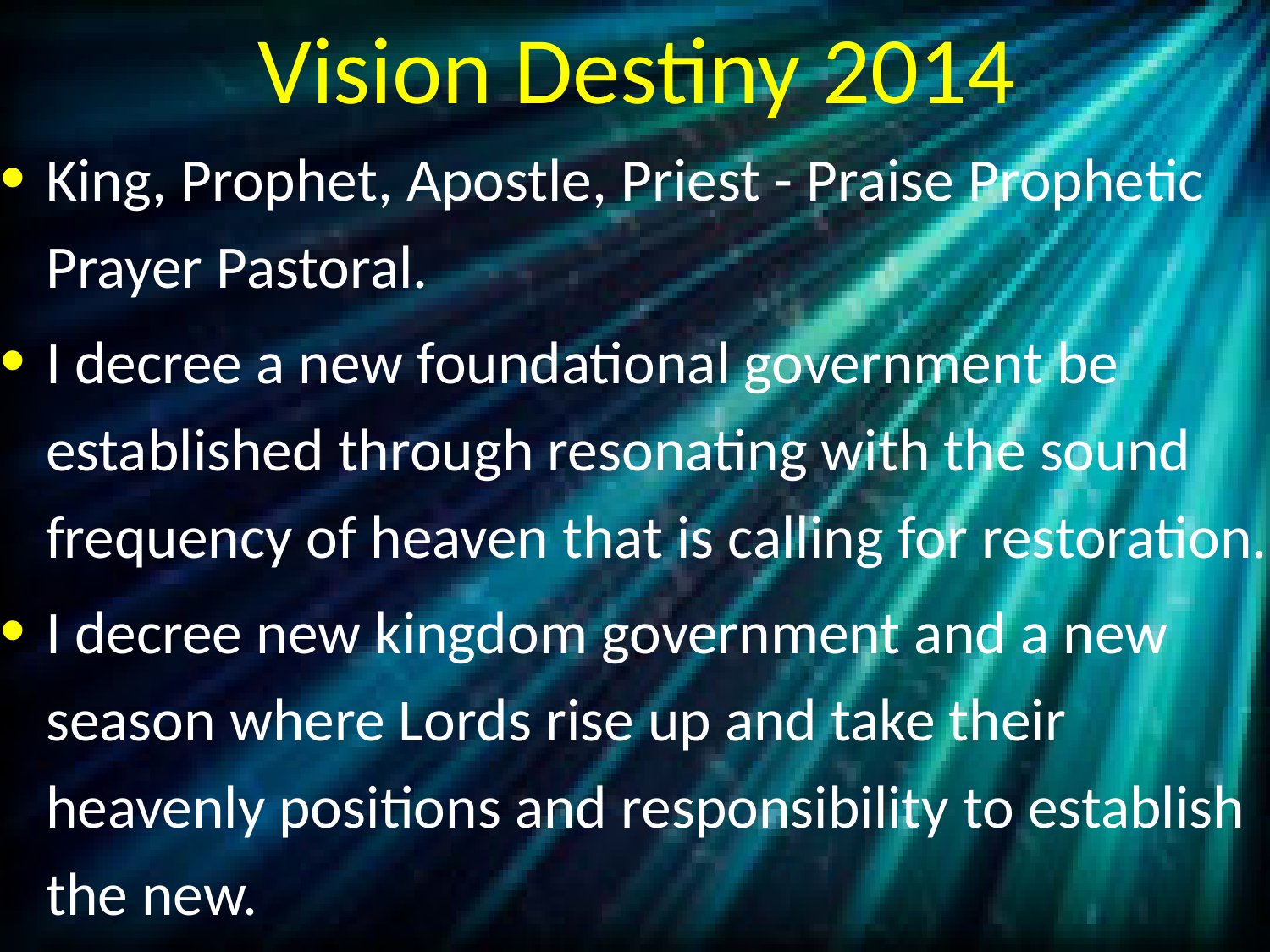

# Vision Destiny 2014
King, Prophet, Apostle, Priest - Praise Prophetic Prayer Pastoral.
I decree a new foundational government be established through resonating with the sound frequency of heaven that is calling for restoration.
I decree new kingdom government and a new season where Lords rise up and take their heavenly positions and responsibility to establish the new.